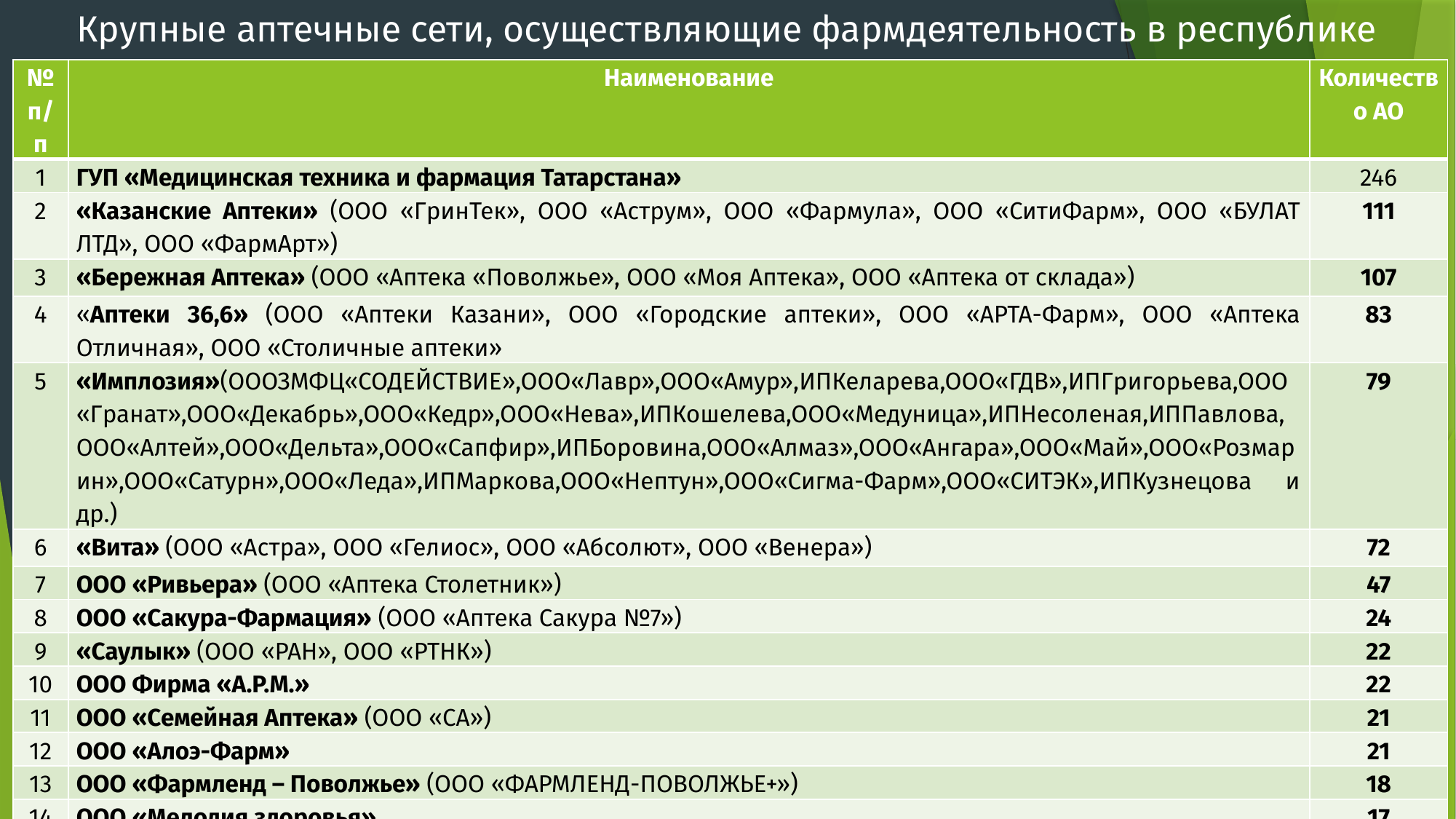

Крупные аптечные сети, осуществляющие фармдеятельность в республике
| № п/п | Наименование | Количество АО |
| --- | --- | --- |
| 1 | ГУП «Медицинская техника и фармация Татарстана» | 246 |
| 2 | «Казанские Аптеки» (ООО «ГринТек», ООО «Аструм», ООО «Фармула», ООО «СитиФарм», ООО «БУЛАТ ЛТД», ООО «ФармАрт») | 111 |
| 3 | «Бережная Аптека» (ООО «Аптека «Поволжье», ООО «Моя Аптека», ООО «Аптека от склада») | 107 |
| 4 | «Аптеки 36,6» (ООО «Аптеки Казани», ООО «Городские аптеки», ООО «АРТА-Фарм», ООО «Аптека Отличная», ООО «Столичные аптеки» | 83 |
| 5 | «Имплозия»(ОООЗМФЦ«СОДЕЙСТВИЕ»,ООО«Лавр»,ООО«Амур»,ИПКеларева,ООО«ГДВ»,ИПГригорьева,ООО«Гранат»,ООО«Декабрь»,ООО«Кедр»,ООО«Нева»,ИПКошелева,ООО«Медуница»,ИПНесоленая,ИППавлова,ООО«Алтей»,ООО«Дельта»,ООО«Сапфир»,ИПБоровина,ООО«Алмаз»,ООО«Ангара»,ООО«Май»,ООО«Розмарин»,ООО«Сатурн»,ООО«Леда»,ИПМаркова,ООО«Нептун»,ООО«Сигма-Фарм»,ООО«СИТЭК»,ИПКузнецова и др.) | 79 |
| 6 | «Вита» (ООО «Астра», ООО «Гелиос», ООО «Абсолют», ООО «Венера») | 72 |
| 7 | ООО «Ривьера» (ООО «Аптека Столетник») | 47 |
| 8 | ООО «Сакура-Фармация» (ООО «Аптека Сакура №7») | 24 |
| 9 | «Саулык» (ООО «РАН», ООО «РТНК») | 22 |
| 10 | ООО Фирма «А.Р.М.» | 22 |
| 11 | ООО «Семейная Аптека» (ООО «СА») | 21 |
| 12 | ООО «Алоэ-Фарм» | 21 |
| 13 | ООО «Фармленд – Поволжье» (ООО «ФАРМЛЕНД-ПОВОЛЖЬЕ+») | 18 |
| 14 | ООО «Мелодия здоровья» | 17 |